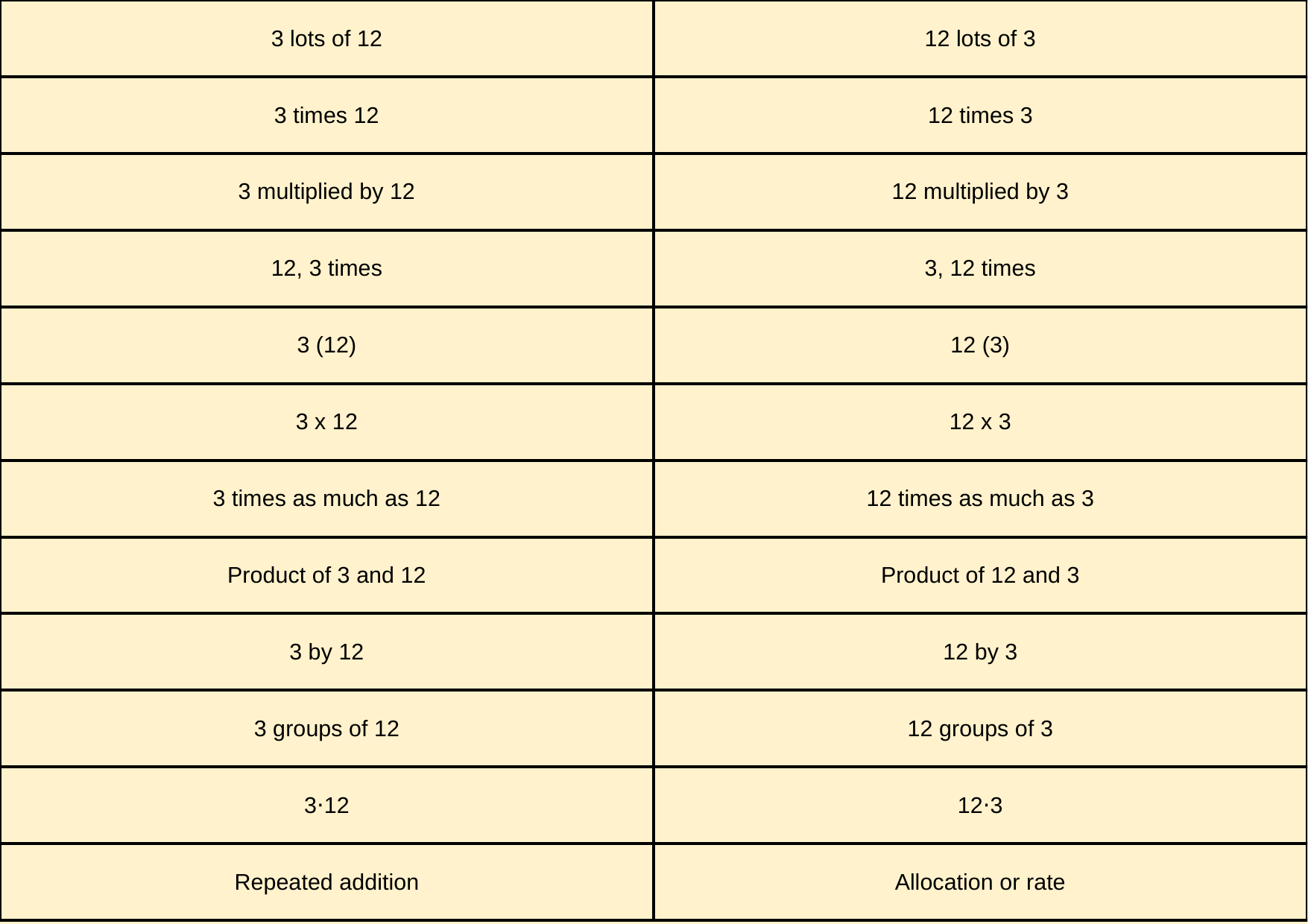

| 3 lots of 12 | 12 lots of 3 |
| --- | --- |
| 3 times 12 | 12 times 3 |
| 3 multiplied by 12 | 12 multiplied by 3 |
| 12, 3 times | 3, 12 times |
| 3 (12) | 12 (3) |
| 3 x 12 | 12 x 3 |
| 3 times as much as 12 | 12 times as much as 3 |
| Product of 3 and 12 | Product of 12 and 3 |
| 3 by 12 | 12 by 3 |
| 3 groups of 12 | 12 groups of 3 |
| 3⋅12 | 12⋅3 |
| Repeated addition | Allocation or rate |